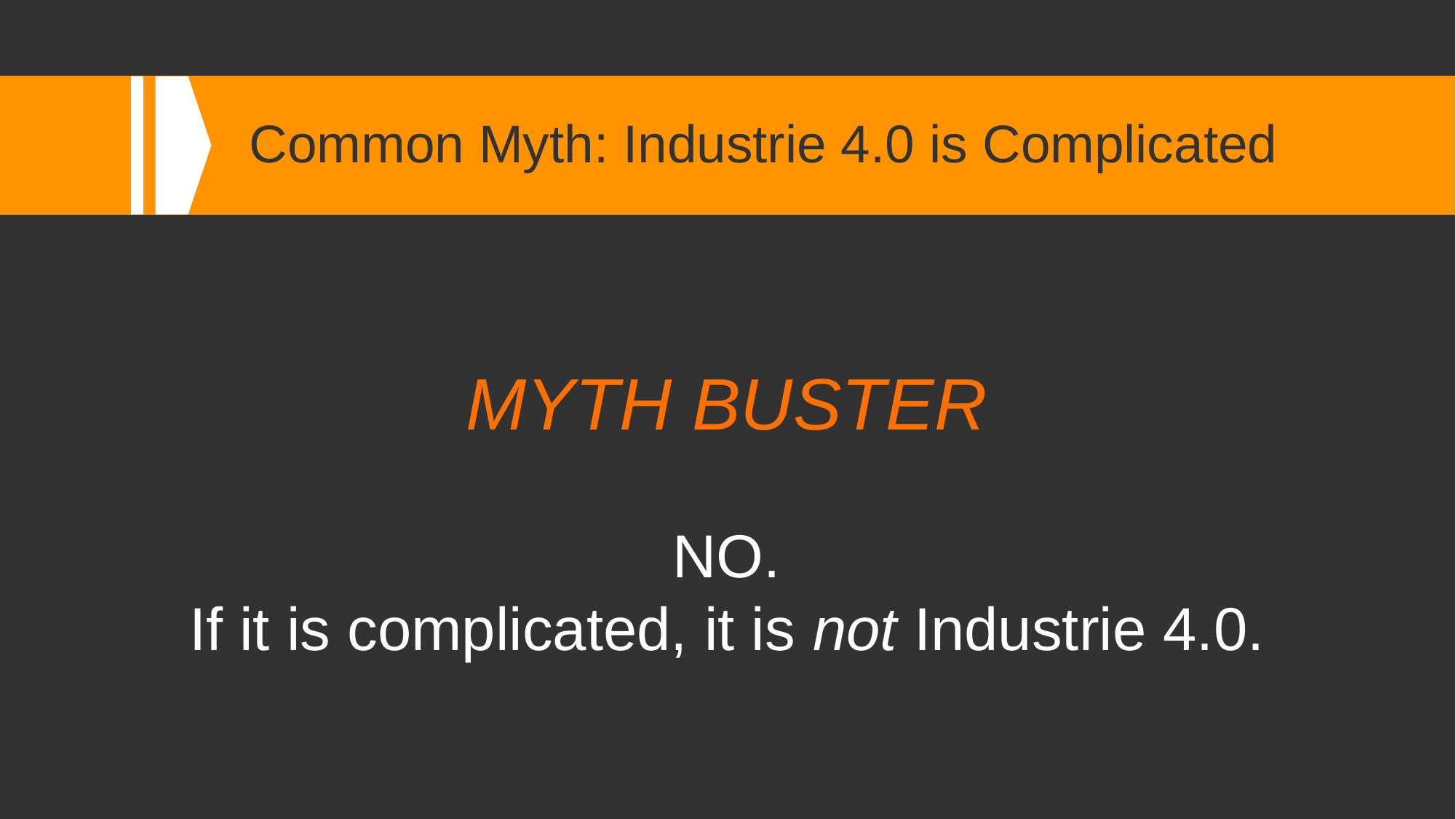

# Common Myth: Industrie 4.0 is Complicated
MYTH BUSTER

NO.
If it is complicated, it is not Industrie 4.0.